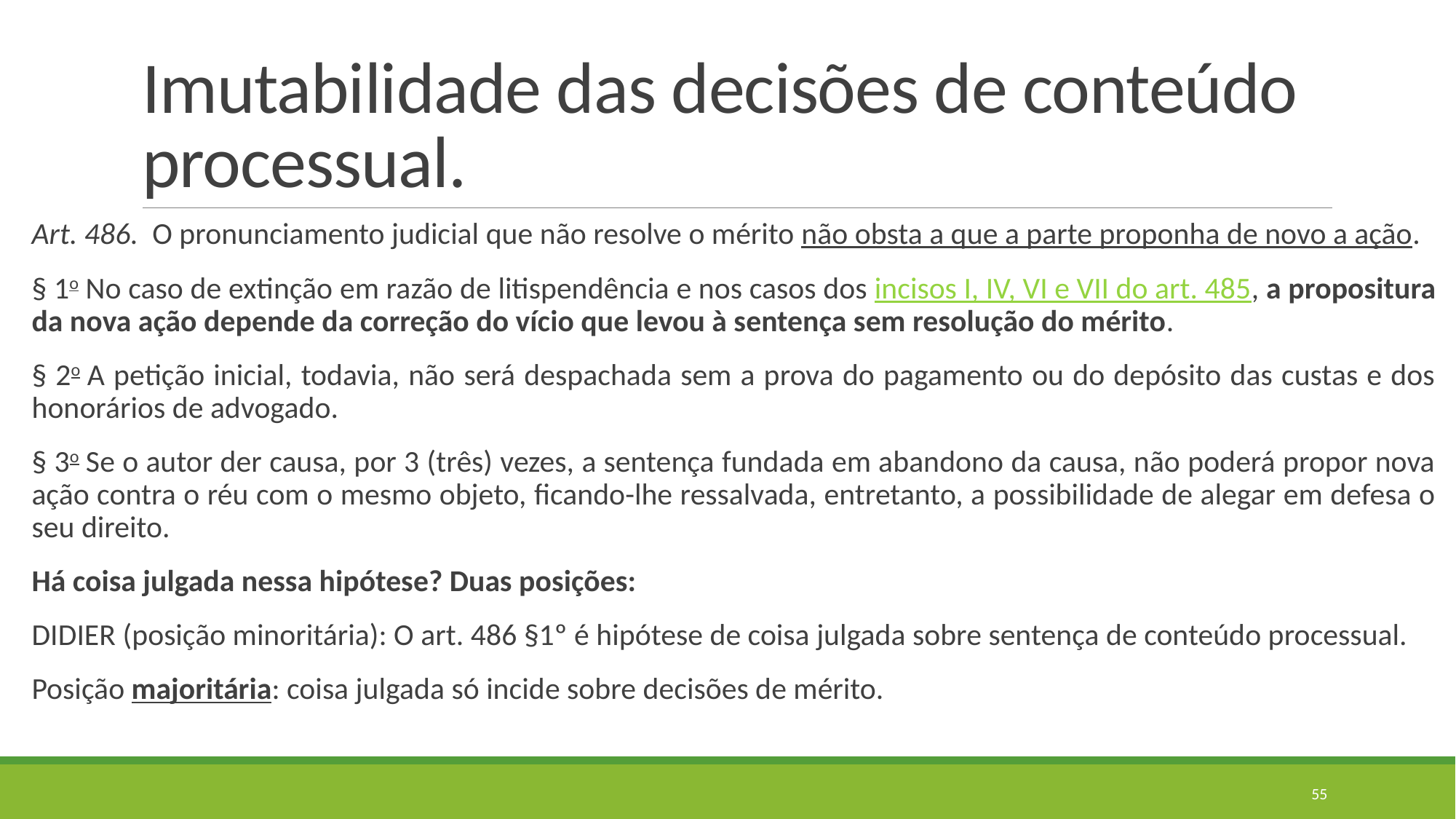

# Imutabilidade das decisões de conteúdo processual.
Art. 486.  O pronunciamento judicial que não resolve o mérito não obsta a que a parte proponha de novo a ação.
§ 1o No caso de extinção em razão de litispendência e nos casos dos incisos I, IV, VI e VII do art. 485, a propositura da nova ação depende da correção do vício que levou à sentença sem resolução do mérito.
§ 2o A petição inicial, todavia, não será despachada sem a prova do pagamento ou do depósito das custas e dos honorários de advogado.
§ 3o Se o autor der causa, por 3 (três) vezes, a sentença fundada em abandono da causa, não poderá propor nova ação contra o réu com o mesmo objeto, ficando-lhe ressalvada, entretanto, a possibilidade de alegar em defesa o seu direito.
Há coisa julgada nessa hipótese? Duas posições:
DIDIER (posição minoritária): O art. 486 §1º é hipótese de coisa julgada sobre sentença de conteúdo processual.
Posição majoritária: coisa julgada só incide sobre decisões de mérito.
55